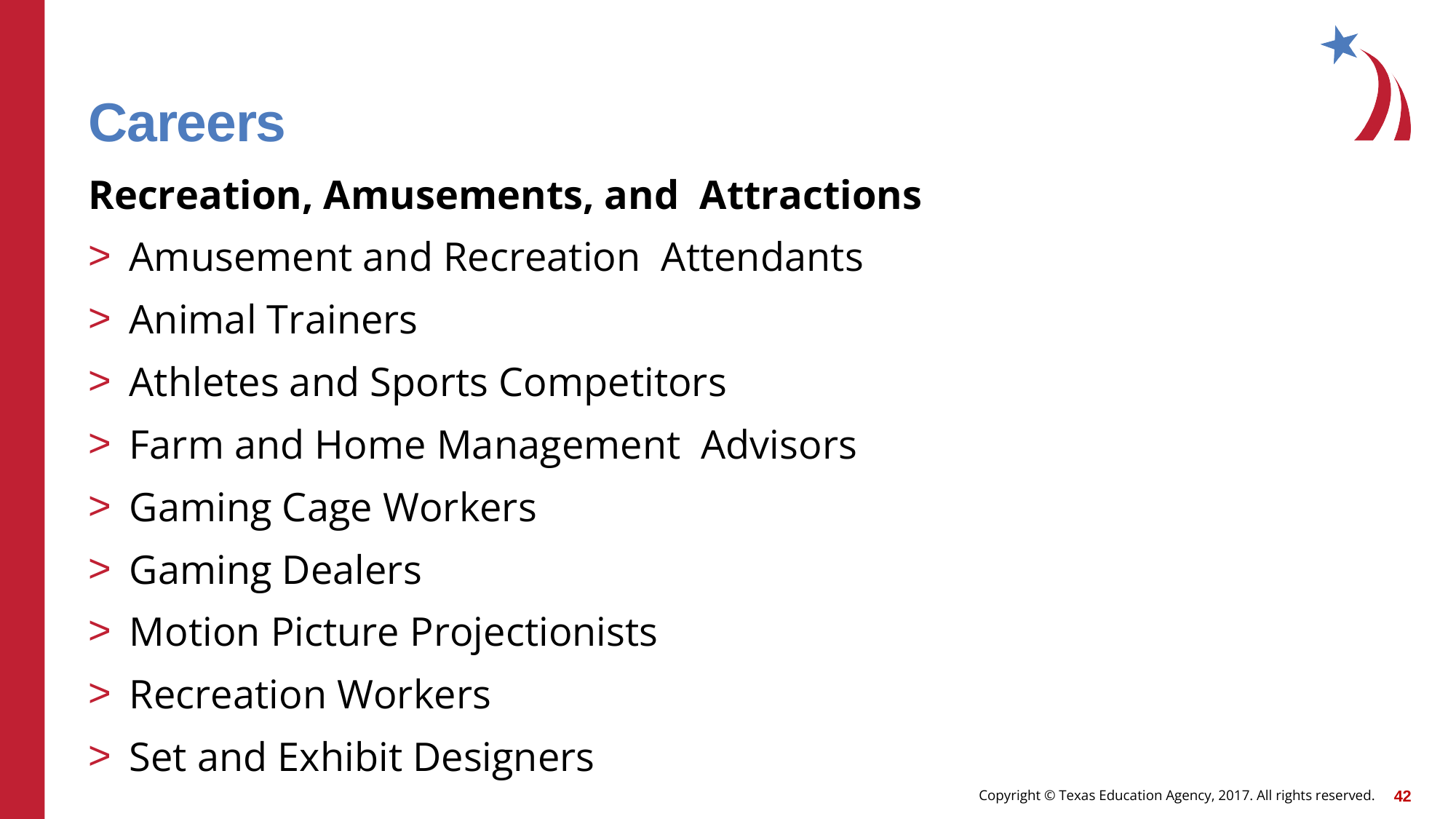

# Careers
Recreation, Amusements, and  Attractions
Amusement and Recreation  Attendants
Animal Trainers
Athletes and Sports Competitors
Farm and Home Management  Advisors
Gaming Cage Workers
Gaming Dealers
Motion Picture Projectionists
Recreation Workers
Set and Exhibit Designers